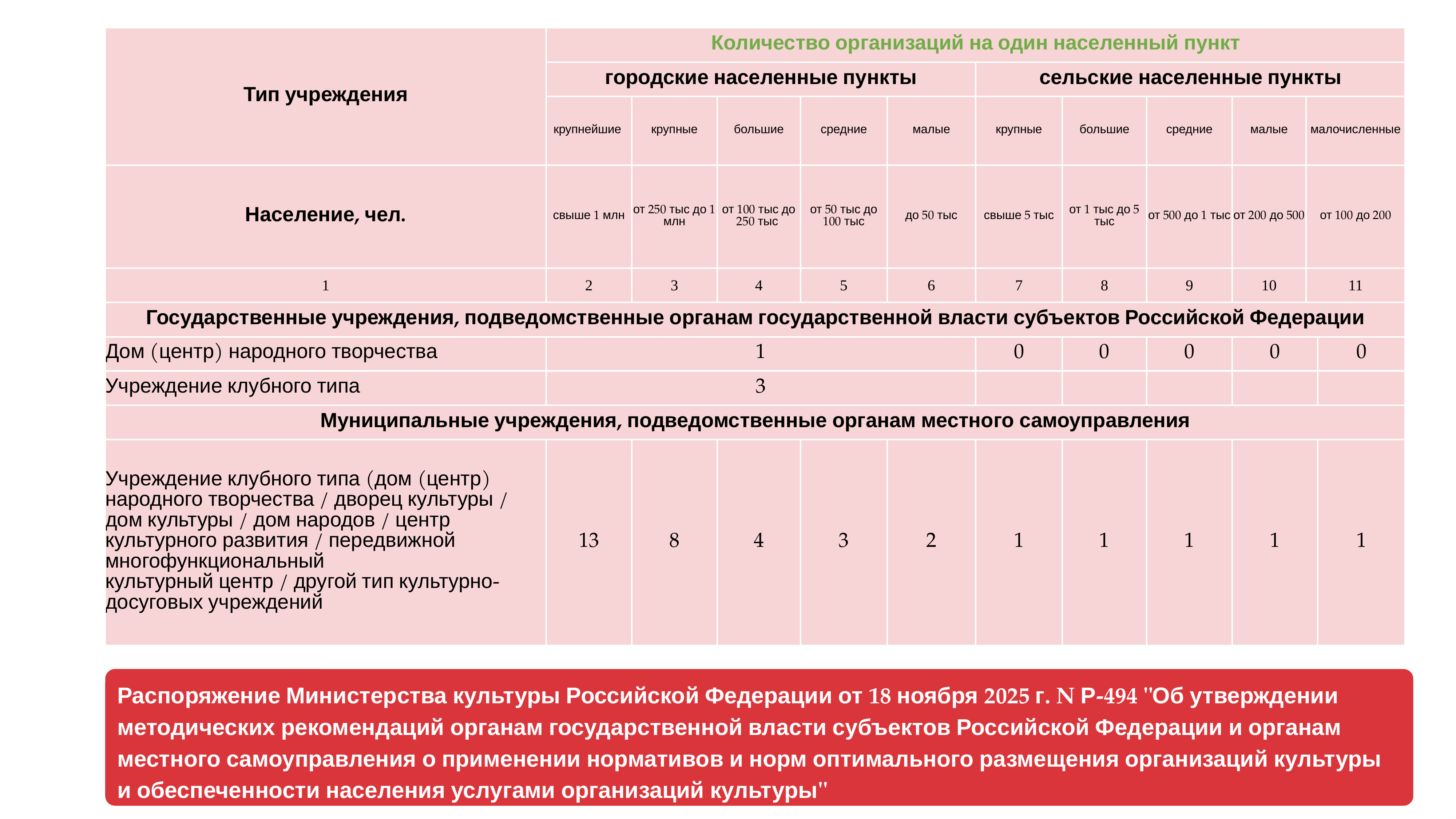

| Тип учреждения | Количество организаций на один населенный пункт |  |  |  |  |  |  |  |  |  |  |
| --- | --- | --- | --- | --- | --- | --- | --- | --- | --- | --- | --- |
|  | городские населенные пункты |  |  |  |  | сельские населенные пункты |  |  |  |  |  |
|  | крупнейшие | крупные | большие | средние | малые | крупные | большие | средние | малые | малочисленные |  |
| Население, чел. | свыше 1 млн | от 250 тыс до 1 млн | от 100 тыс до 250 тыс | от 50 тыс до 100 тыс | до 50 тыс | свыше 5 тыс | от 1 тыс до 5 тыс | от 500 до 1 тыс | от 200 до 500 | от 100 до 200 |  |
| 1 | 2 | 3 | 4 | 5 | 6 | 7 | 8 | 9 | 10 | 11 |  |
| Государственные учреждения, подведомственные органам государственной власти субъектов Российской Федерации |  |  |  |  |  |  |  |  |  |  |  |
| Дом (центр) народного творчества | 1 |  |  |  |  | 0 | 0 | 0 | 0 |  | 0 |
| Учреждение клубного типа | 3 |  |  |  |  |  |  |  |  |  |  |
| Муниципальные учреждения, подведомственные органам местного самоуправления |  |  |  |  |  |  |  |  |  |  |  |
| Учреждение клубного типа (дом (центр) народного творчества / дворец культуры / дом культуры / дом народов / центр культурного развития / передвижной многофункциональный культурный центр / другой тип культурно-досуговых учреждений | 13 | 8 | 4 | 3 | 2 | 1 | 1 | 1 | 1 |  | 1 |
Распоряжение Министерства культуры Российской Федерации от 18 ноября 2025 г. N Р-494 "Об утверждении методических рекомендаций органам государственной власти субъектов Российской Федерации и органам местного самоуправления о применении нормативов и норм оптимального размещения организаций культуры и обеспеченности населения услугами организаций культуры"